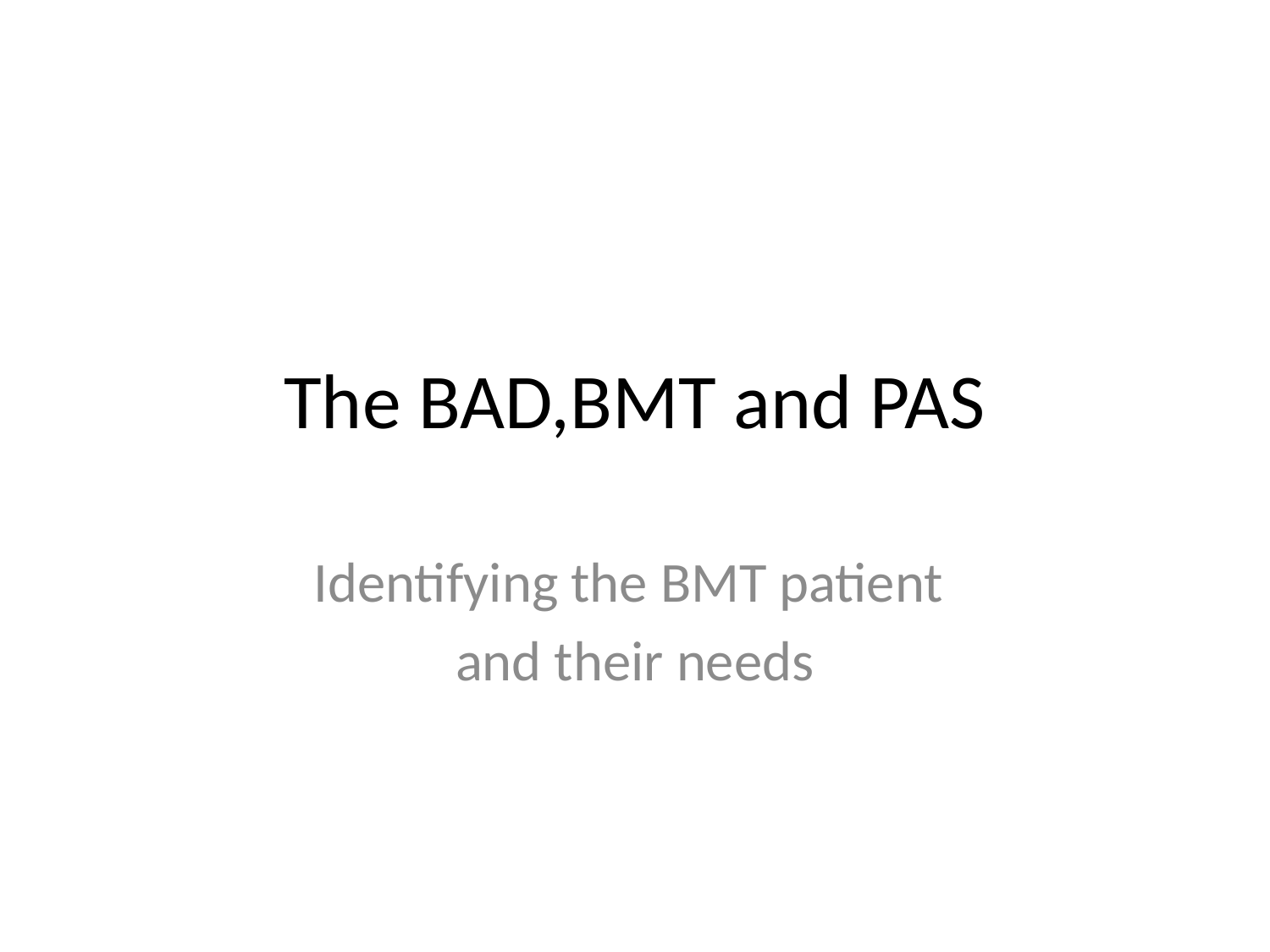

# The BAD,BMT and PAS
Identifying the BMT patient
and their needs